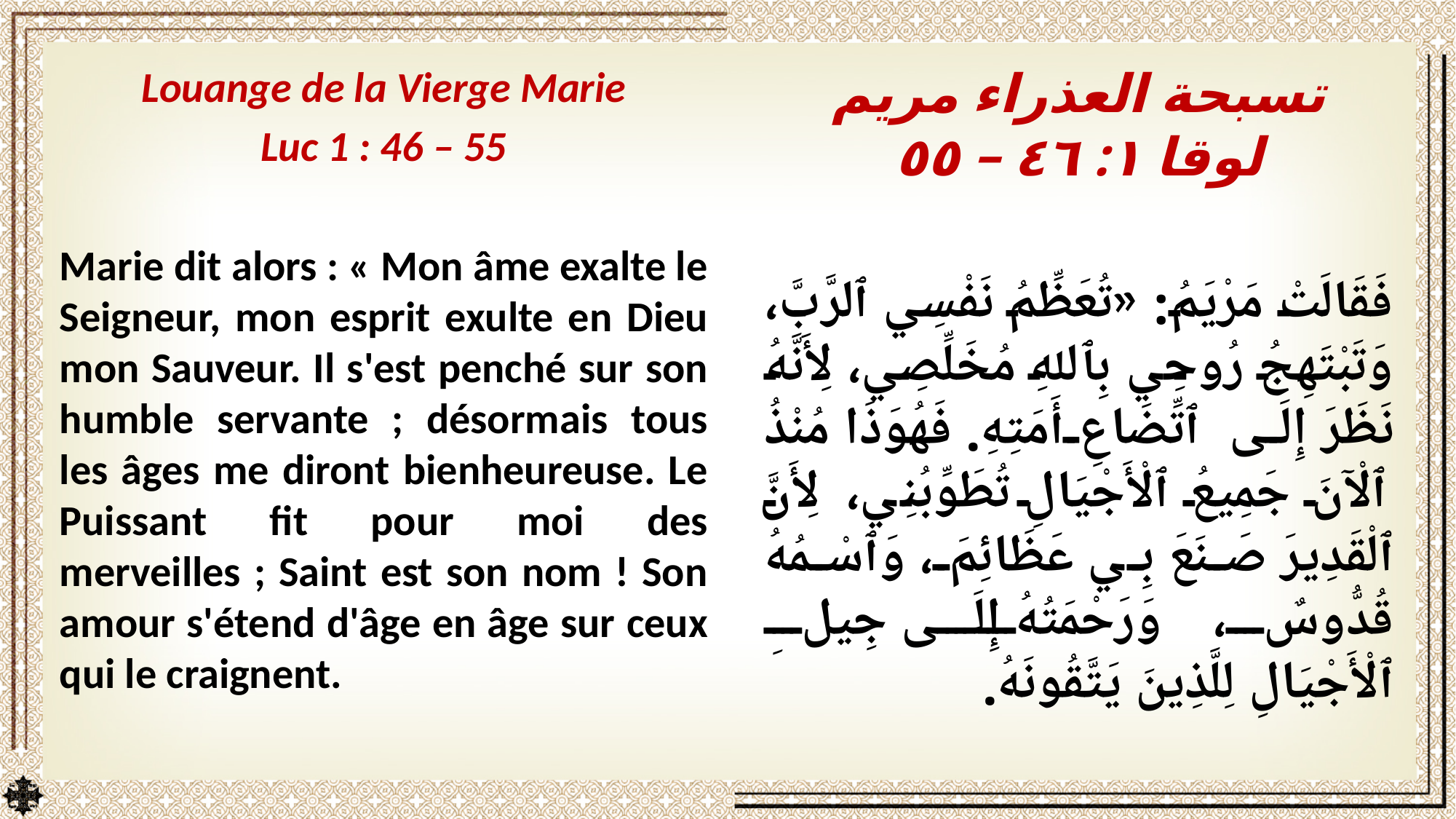

Louange de la Vierge Marie
Luc 1 : 46 – 55

Marie dit alors : « Mon âme exalte le Seigneur, mon esprit exulte en Dieu mon Sauveur. Il s'est penché sur son humble servante ; désormais tous les âges me diront bienheureuse. Le Puissant fit pour moi des merveilles ; Saint est son nom ! Son amour s'étend d'âge en âge sur ceux qui le craignent.
تسبحة العذراء مريم
لوقا ١: ٤٦ – ٥٥

فَقَالَتْ مَرْيَمُ: «تُعَظِّمُ نَفْسِي ٱلرَّبَّ، وَتَبْتَهِجُ رُوحِي بِٱللهِ مُخَلِّصِي، لِأَنَّهُ نَظَرَ إِلَى ٱتِّضَاعِ أَمَتِهِ. فَهُوَذَا مُنْذُ ٱلْآنَ جَمِيعُ ٱلْأَجْيَالِ تُطَوِّبُنِي، لِأَنَّ ٱلْقَدِيرَ صَنَعَ بِي عَظَائِمَ، وَٱسْمُهُ قُدُّوسٌ، وَرَحْمَتُهُ إِلَى جِيلِ ٱلْأَجْيَالِ لِلَّذِينَ يَتَّقُونَهُ.